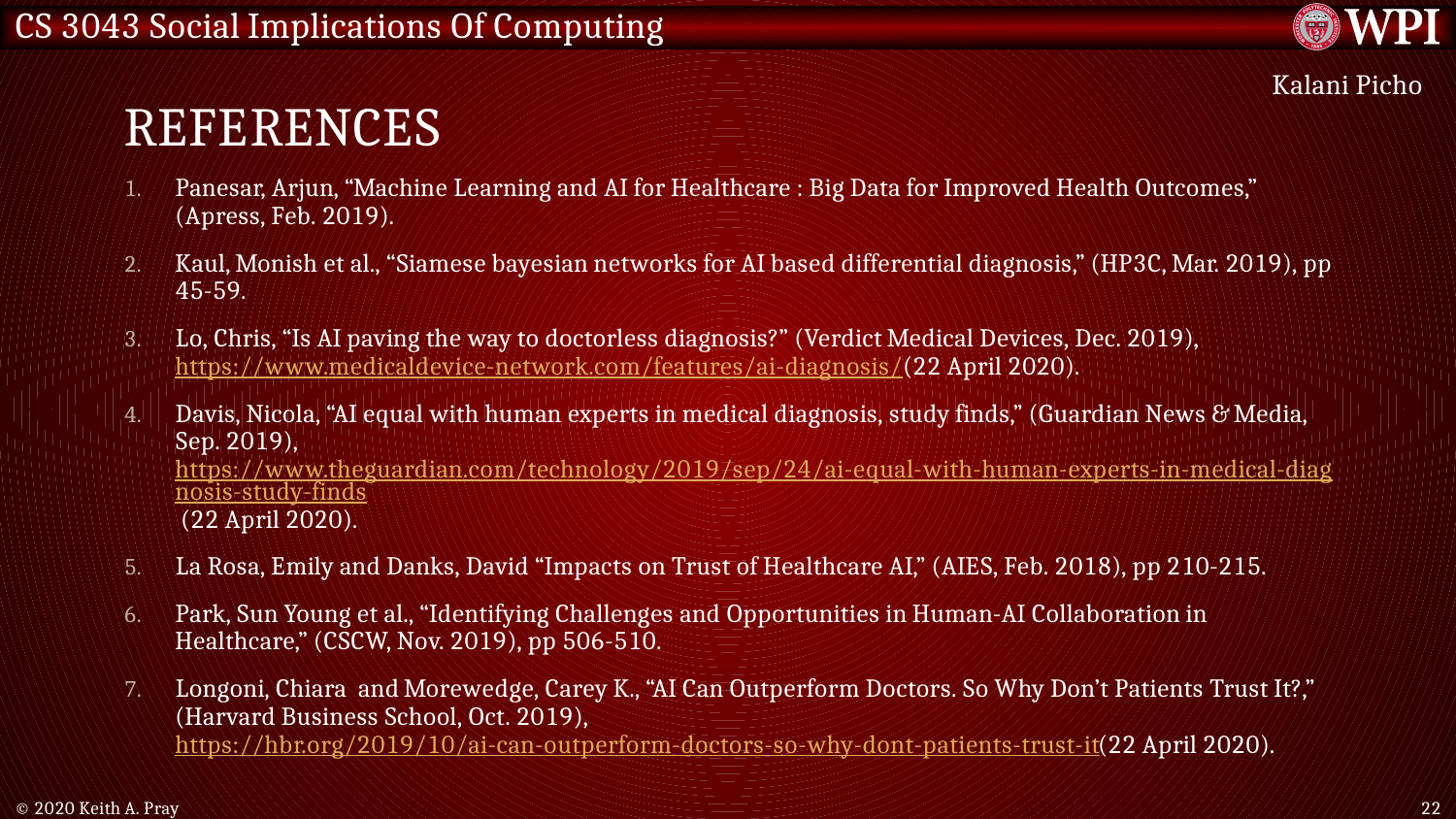

# References
Kalani Picho
Panesar, Arjun, “Machine Learning and AI for Healthcare : Big Data for Improved Health Outcomes,” (Apress, Feb. 2019).
Kaul, Monish et al., “Siamese bayesian networks for AI based differential diagnosis,” (HP3C, Mar. 2019), pp 45-59.
Lo, Chris, “Is AI paving the way to doctorless diagnosis?” (Verdict Medical Devices, Dec. 2019), https://www.medicaldevice-network.com/features/ai-diagnosis/ (22 April 2020).
Davis, Nicola, “AI equal with human experts in medical diagnosis, study finds,” (Guardian News & Media, Sep. 2019), https://www.theguardian.com/technology/2019/sep/24/ai-equal-with-human-experts-in-medical-diagnosis-study-finds (22 April 2020).
La Rosa, Emily and Danks, David “Impacts on Trust of Healthcare AI,” (AIES, Feb. 2018), pp 210-215.
Park, Sun Young et al., “Identifying Challenges and Opportunities in Human-AI Collaboration in Healthcare,” (CSCW, Nov. 2019), pp 506-510.
Longoni, Chiara  and Morewedge, Carey K., “AI Can Outperform Doctors. So Why Don’t Patients Trust It?,” (Harvard Business School, Oct. 2019), https://hbr.org/2019/10/ai-can-outperform-doctors-so-why-dont-patients-trust-it (22 April 2020).
© 2020 Keith A. Pray
22